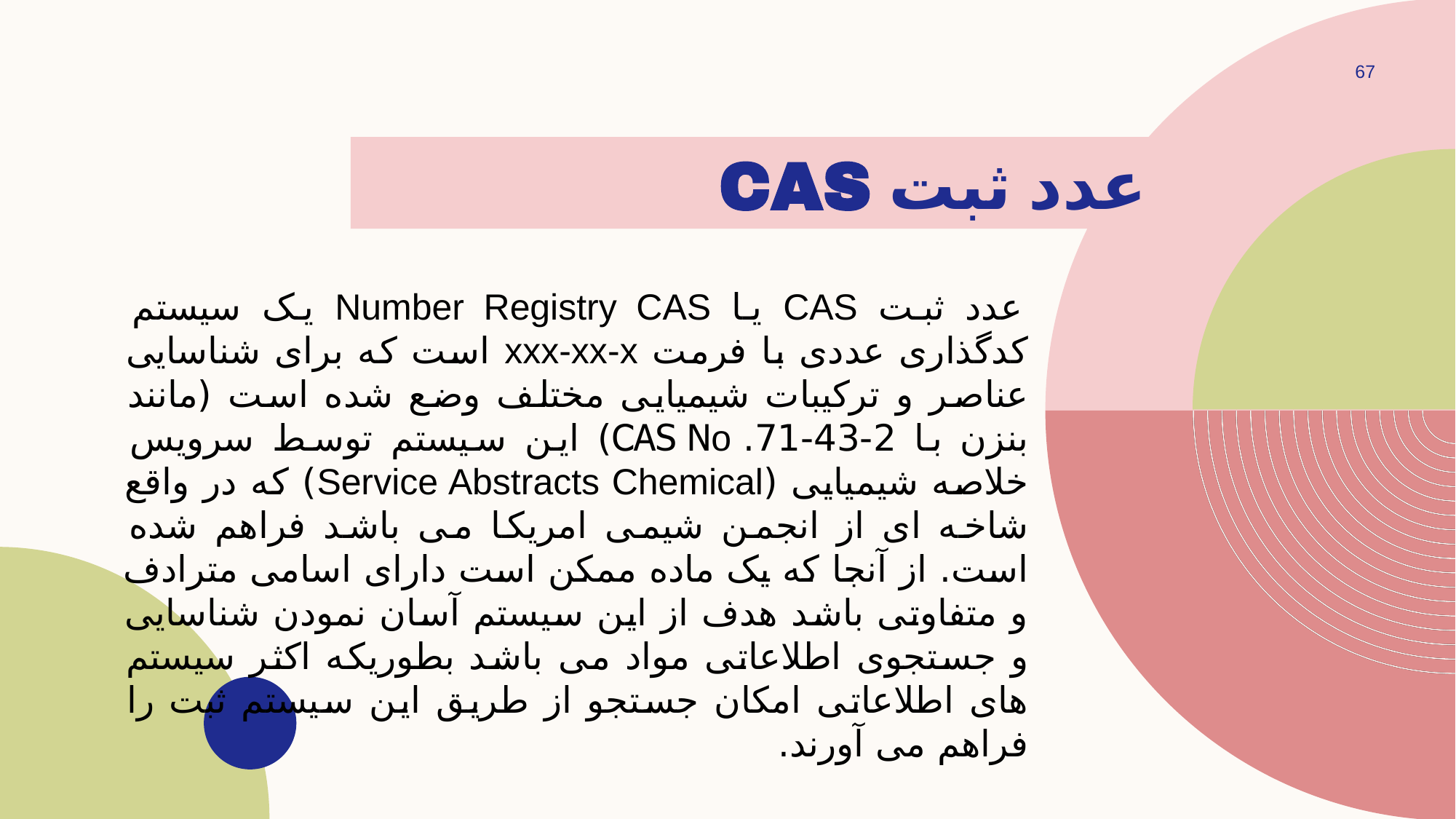

67
# عدد ثبت CAS
 عدد ثبت CAS یا Number Registry CAS یک سیستم كدگذاری عددی با فرمت xxx-xx-x است كه برای شناسایی عناصر و تركیبات شیمیایی مختلف وضع شده است (مانند بنزن با 2-43-71. CAS No) این سیستم توسط سرویس خلاصه شیمیایی (Service Abstracts Chemical) كه در واقع شاخه ای از انجمن شیمی امریكا می باشد فراهم شده است. از آنجا كه یک ماده ممكن است دارای اسامی مترادف و متفاوتی باشد هدف از این سیستم آسان نمودن شناسایی و جستجوی اطلاعاتی مواد می باشد بطوریكه اكثر سیستم های اطلاعاتی امكان جستجو از طریق این سیستم ثبت را فراهم می آورند.